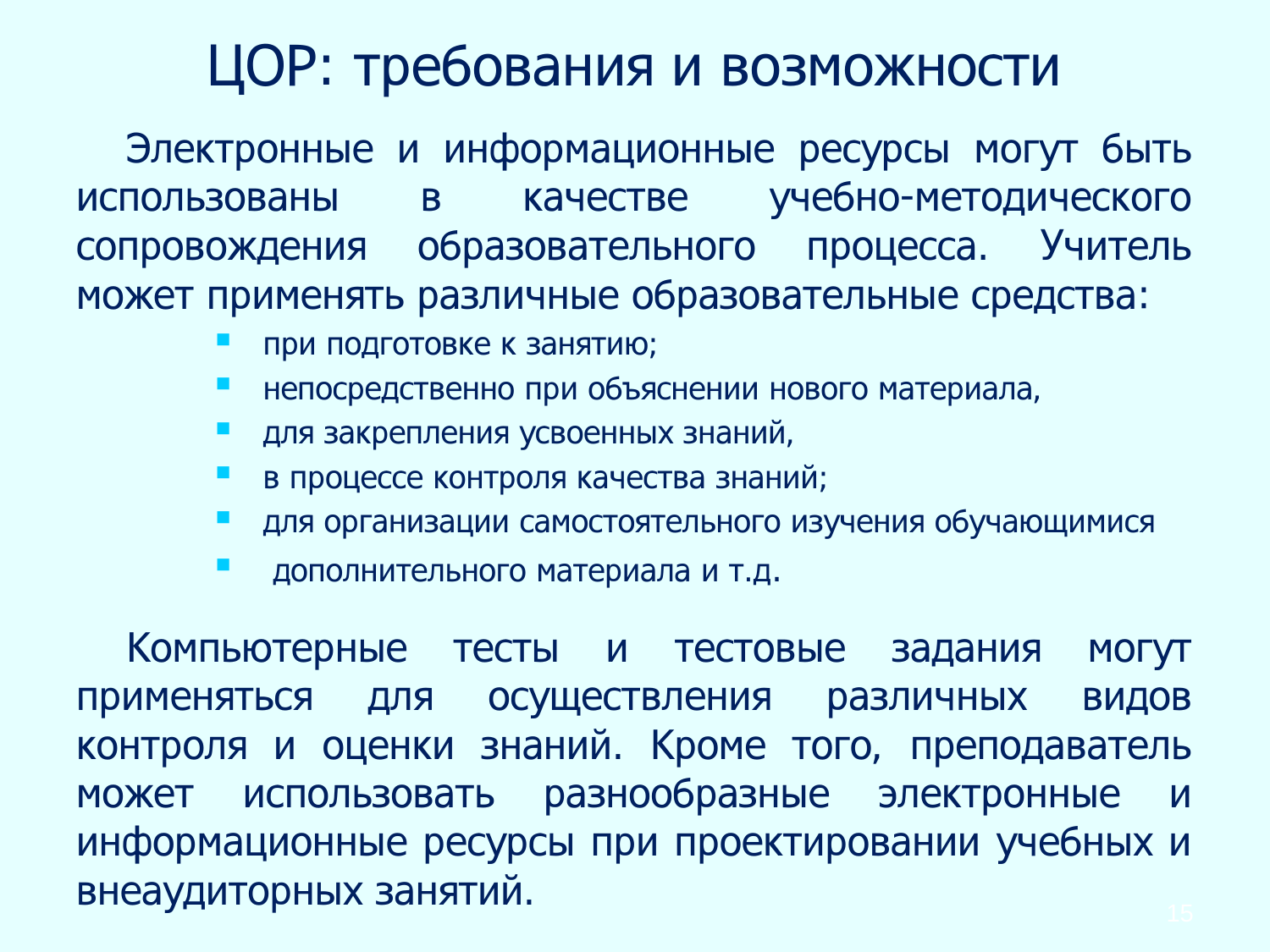

# ЦОР: требования и возможности
Электронные и информационные ресурсы могут быть использованы в качестве учебно-методического сопровождения образовательного процесса. Учитель может применять различные образовательные средства:
при подготовке к занятию;
непосредственно при объяснении нового материала,
для закрепления усвоенных знаний,
в процессе контроля качества знаний;
для организации самостоятельного изучения обучающимися
 дополнительного материала и т.д.

Компьютерные тесты и тестовые задания могут применяться для осуществления различных видов контроля и оценки знаний. Кроме того, преподаватель может использовать разнообразные электронные и информационные ресурсы при проектировании учебных и внеаудиторных занятий.

15